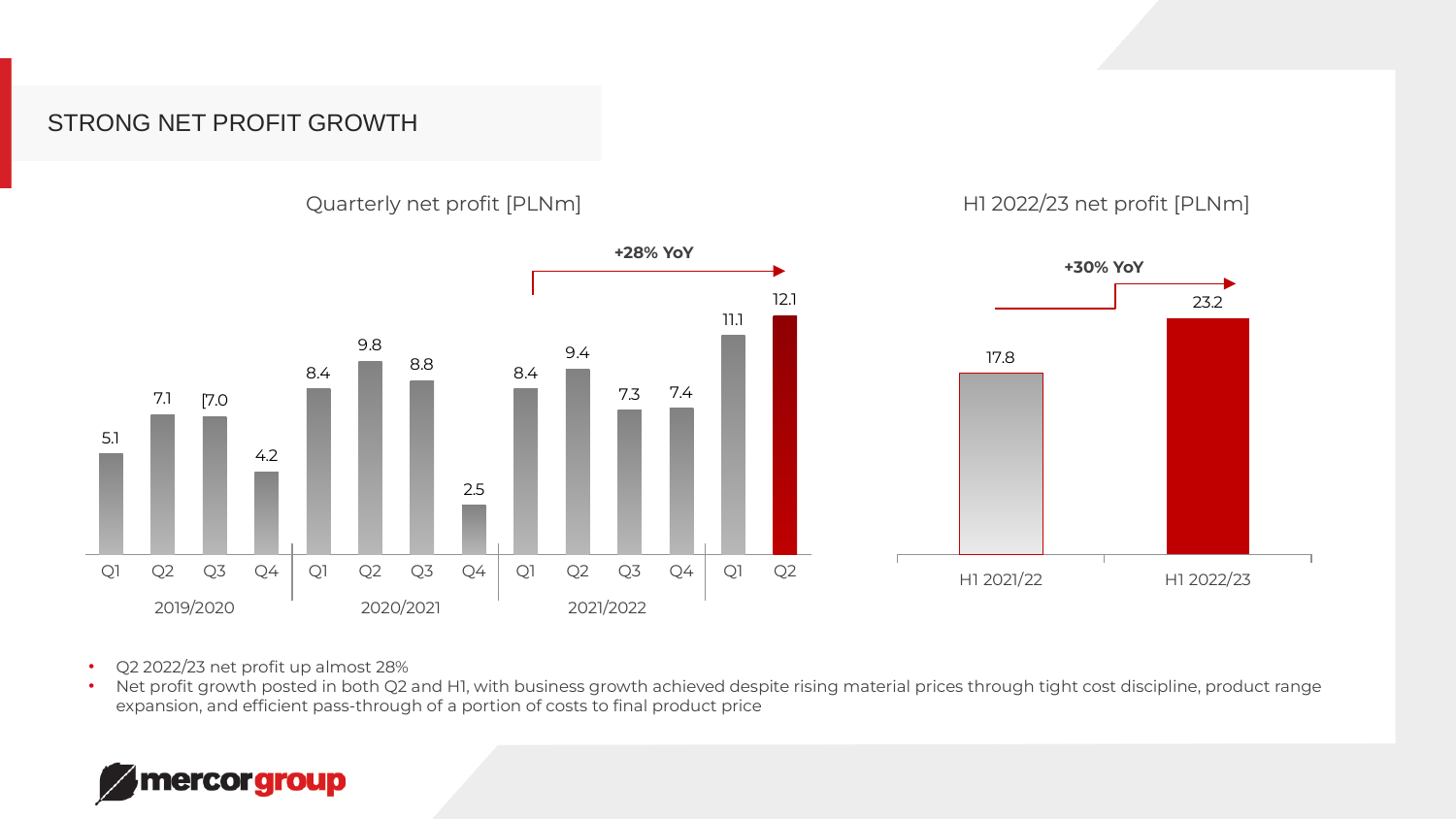

STRONG NET PROFIT GROWTH
Quarterly net profit [PLNm]
+28% YoY

### Chart

| Category | Kolumna2 |
|---|---|
| Q1 | 5.1 |
| Q2 | 7.1 |
| Q3 | 7.0 |
| Q4 | 4.2 |
| Q1 | 8.4 |
| Q2 | 9.8 |
| Q3 | 8.8 |
| Q4 | 2.5 |
| Q1 | 8.4 |
| Q2 | 9.4 |
| Q3 | 7.3 |
| Q4 | 7.4 |
| Q1 | 11.1 |
| Q2 | 12.1 |
2020/2021
2021/2022
2019/2020
H1 2022/23 net profit [PLNm]
+30% YoY

### Chart

| Category | Series 1 |
|---|---|
| H1 2021/22 | 17.8 |
| H1 2022/23 | 23.2 |
Q2 2022/23 net profit up almost 28%
Net profit growth posted in both Q2 and H1, with business growth achieved despite rising material prices through tight cost discipline, product range expansion, and efficient pass-through of a portion of costs to final product price